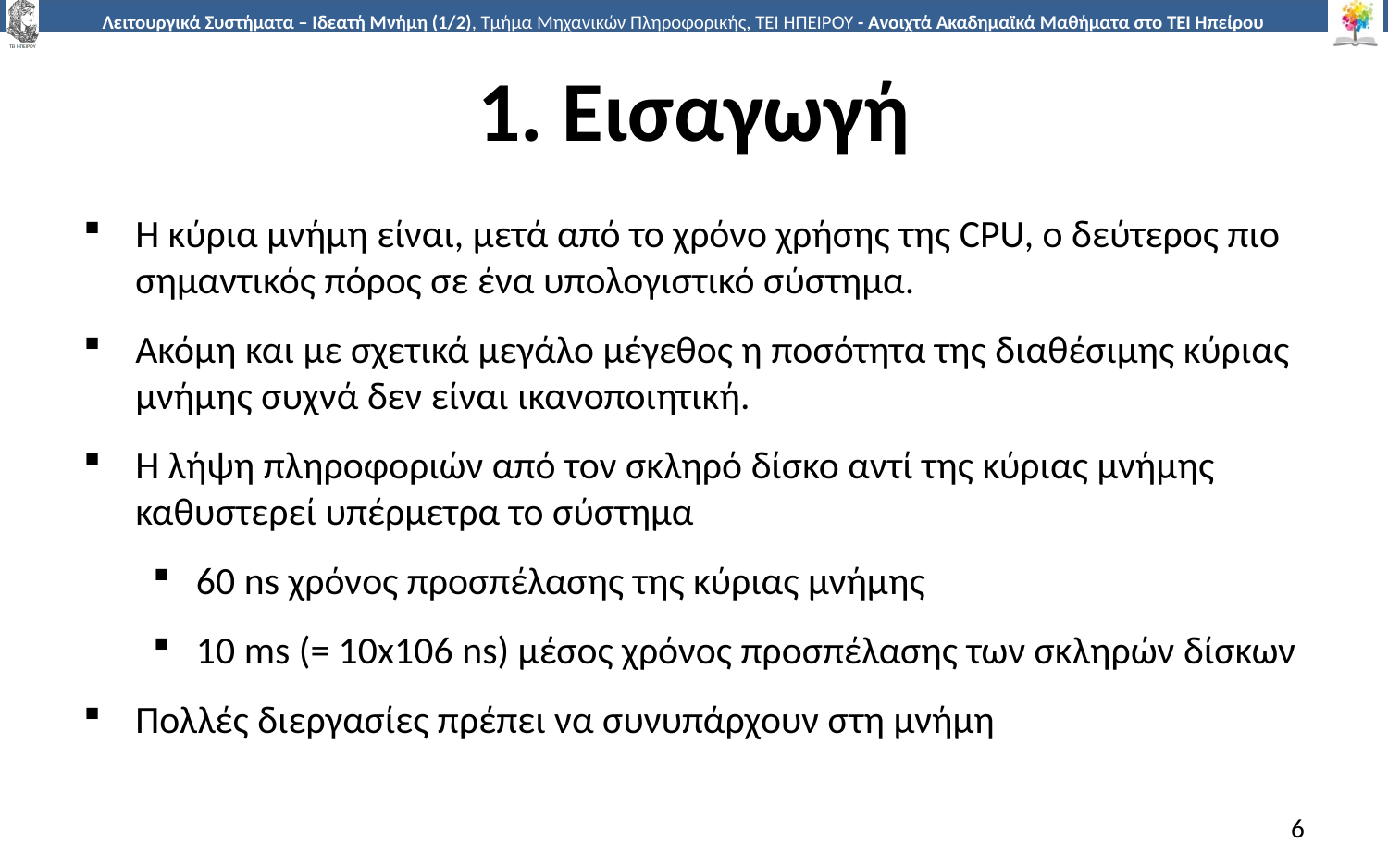

# 1. Εισαγωγή
Η κύρια μνήμη είναι, μετά από το χρόνο χρήσης της CPU, ο δεύτερος πιο σημαντικός πόρος σε ένα υπολογιστικό σύστημα.
Ακόμη και με σχετικά μεγάλο μέγεθος η ποσότητα της διαθέσιμης κύριας μνήμης συχνά δεν είναι ικανοποιητική.
Η λήψη πληροφοριών από τον σκληρό δίσκο αντί της κύριας μνήμης καθυστερεί υπέρμετρα το σύστημα
60 ns χρόνος προσπέλασης της κύριας μνήμης
10 ms (= 10x106 ns) μέσος χρόνος προσπέλασης των σκληρών δίσκων
Πολλές διεργασίες πρέπει να συνυπάρχουν στη μνήμη
6